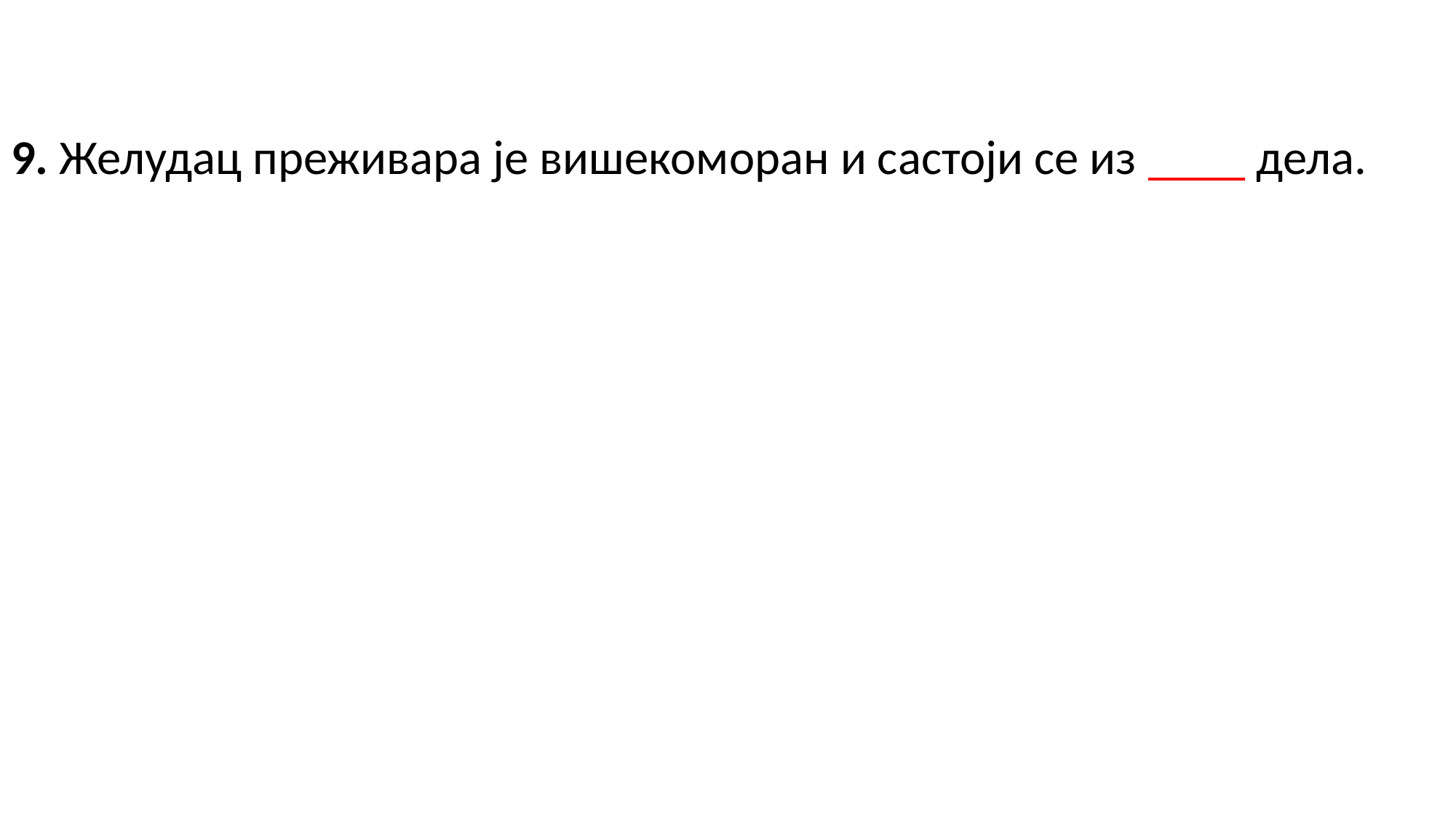

9. Желудац преживара је вишекоморан и састоји се из ____ дела.